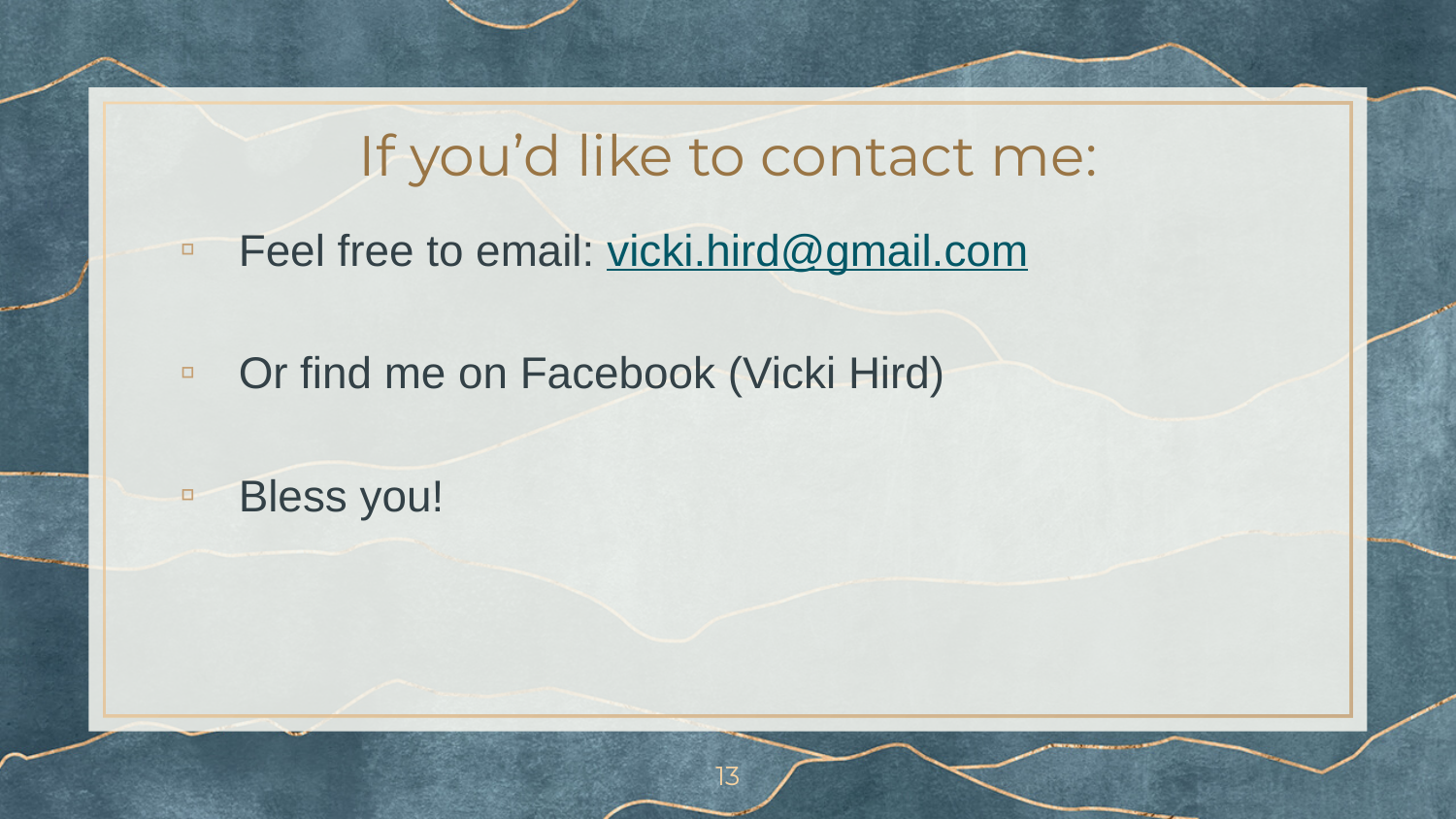

# If you’d like to contact me:
Feel free to email: vicki.hird@gmail.com

Or find me on Facebook (Vicki Hird)

Bless you!
13